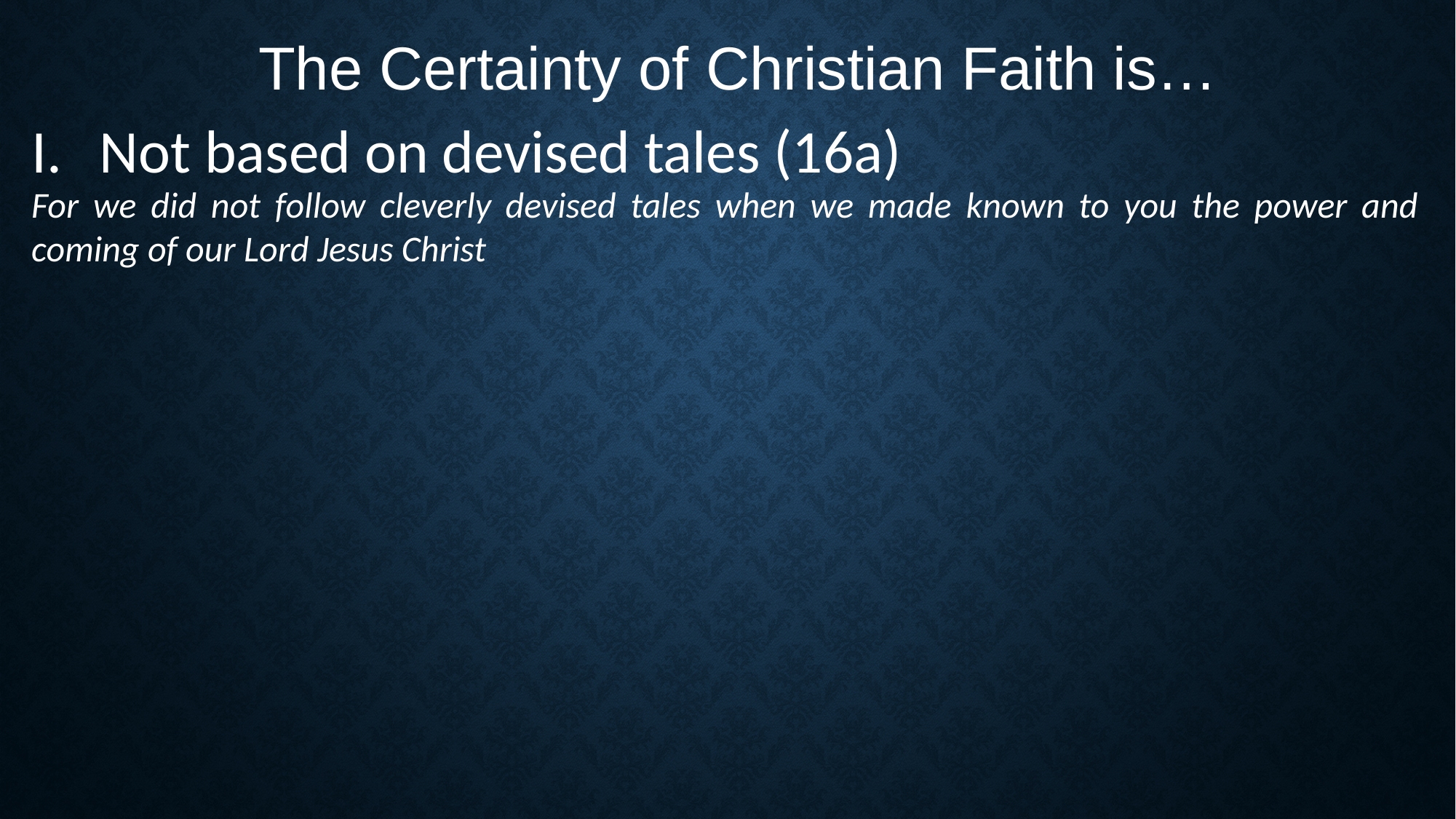

The Certainty of Christian Faith is…
Not based on devised tales (16a)
For we did not follow cleverly devised tales when we made known to you the power and coming of our Lord Jesus Christ